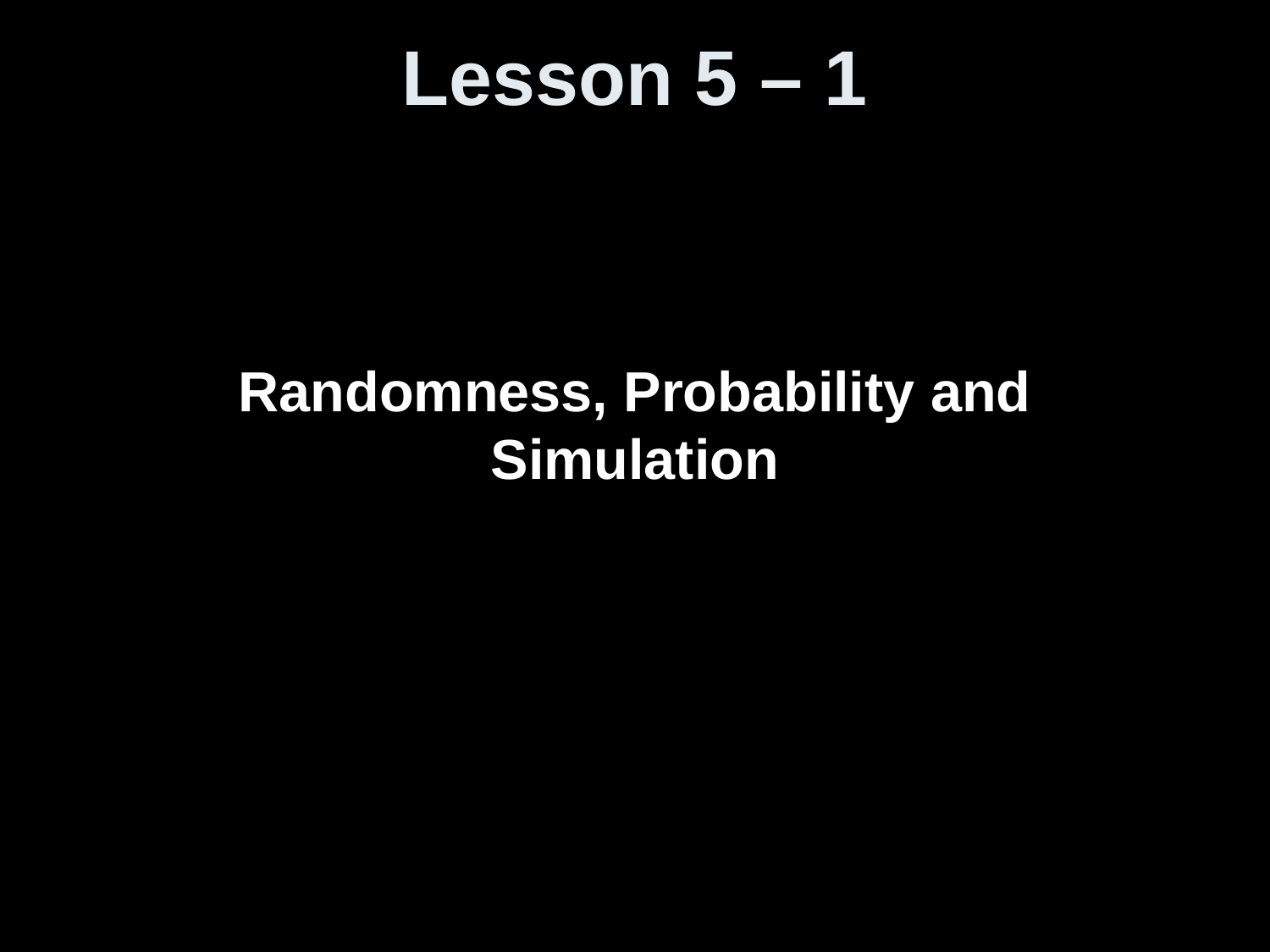

# Lesson 5 – 1
Randomness, Probability and Simulation